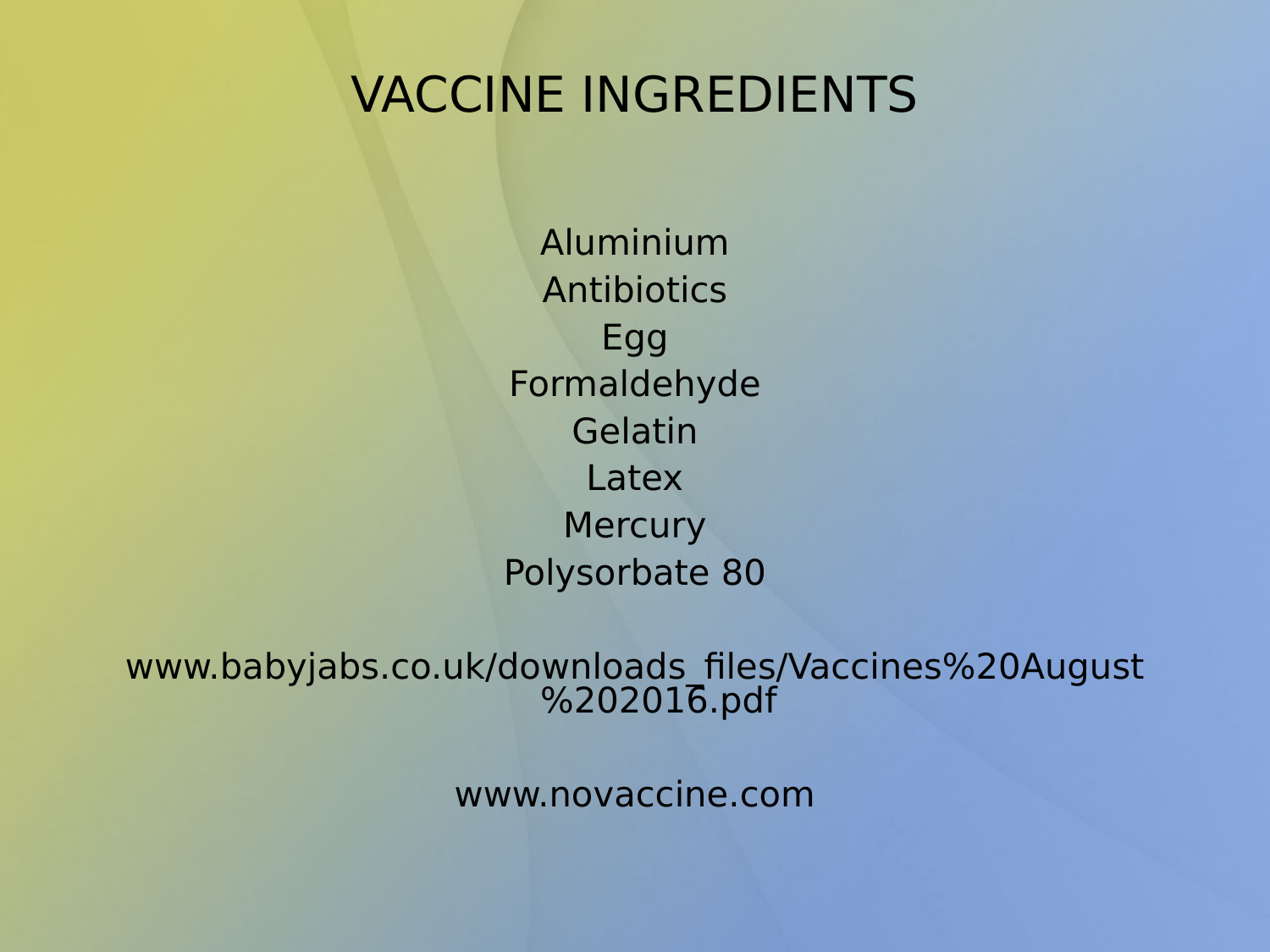

VACCINE INGREDIENTS
Aluminium
Antibiotics
Egg
Formaldehyde
Gelatin
Latex
Mercury
Polysorbate 80

www.babyjabs.co.uk/downloads_files/Vaccines%20August%202016.pdf

www.novaccine.com